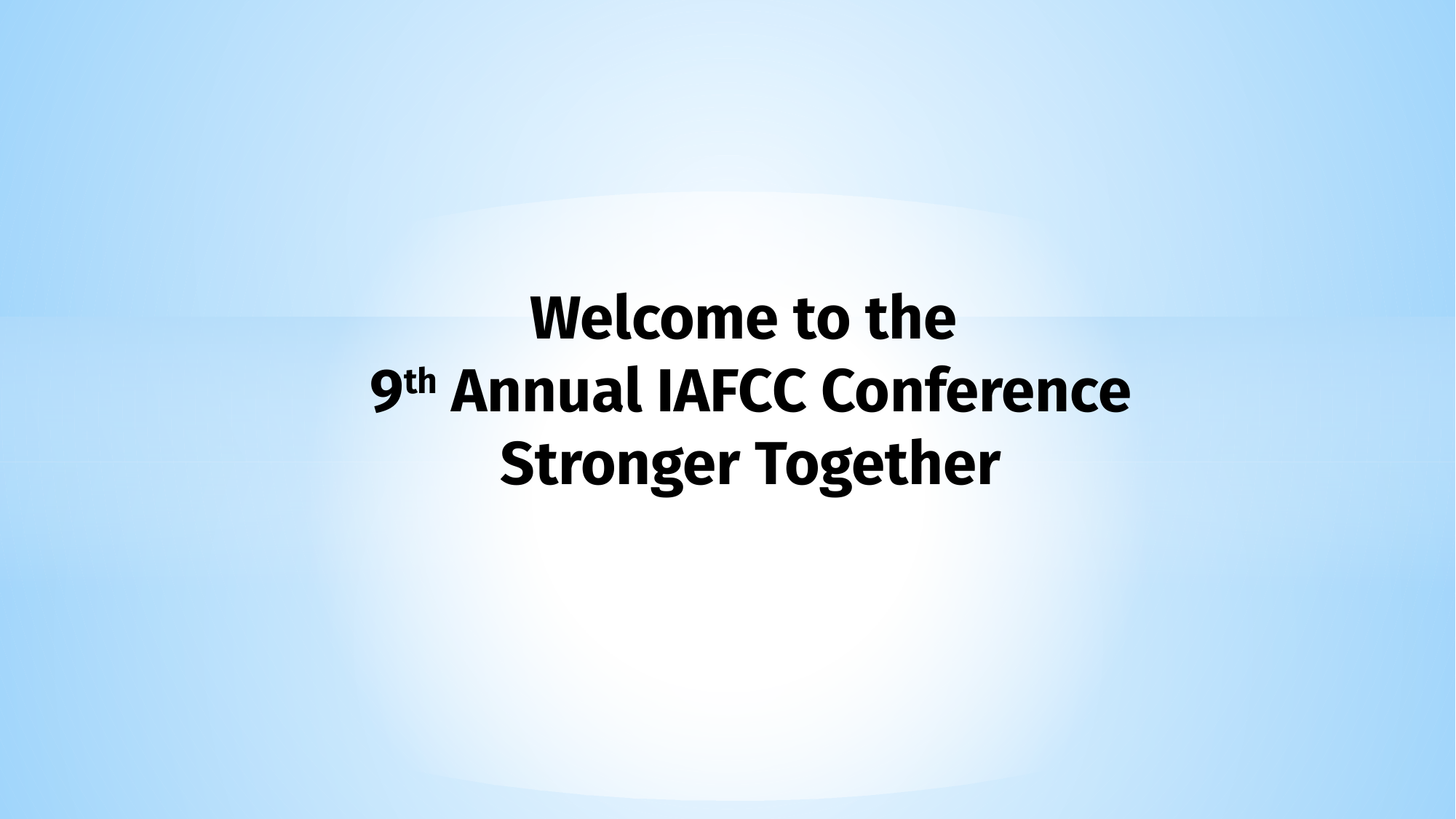

# Welcome to the 9th Annual IAFCC Conference Stronger Together